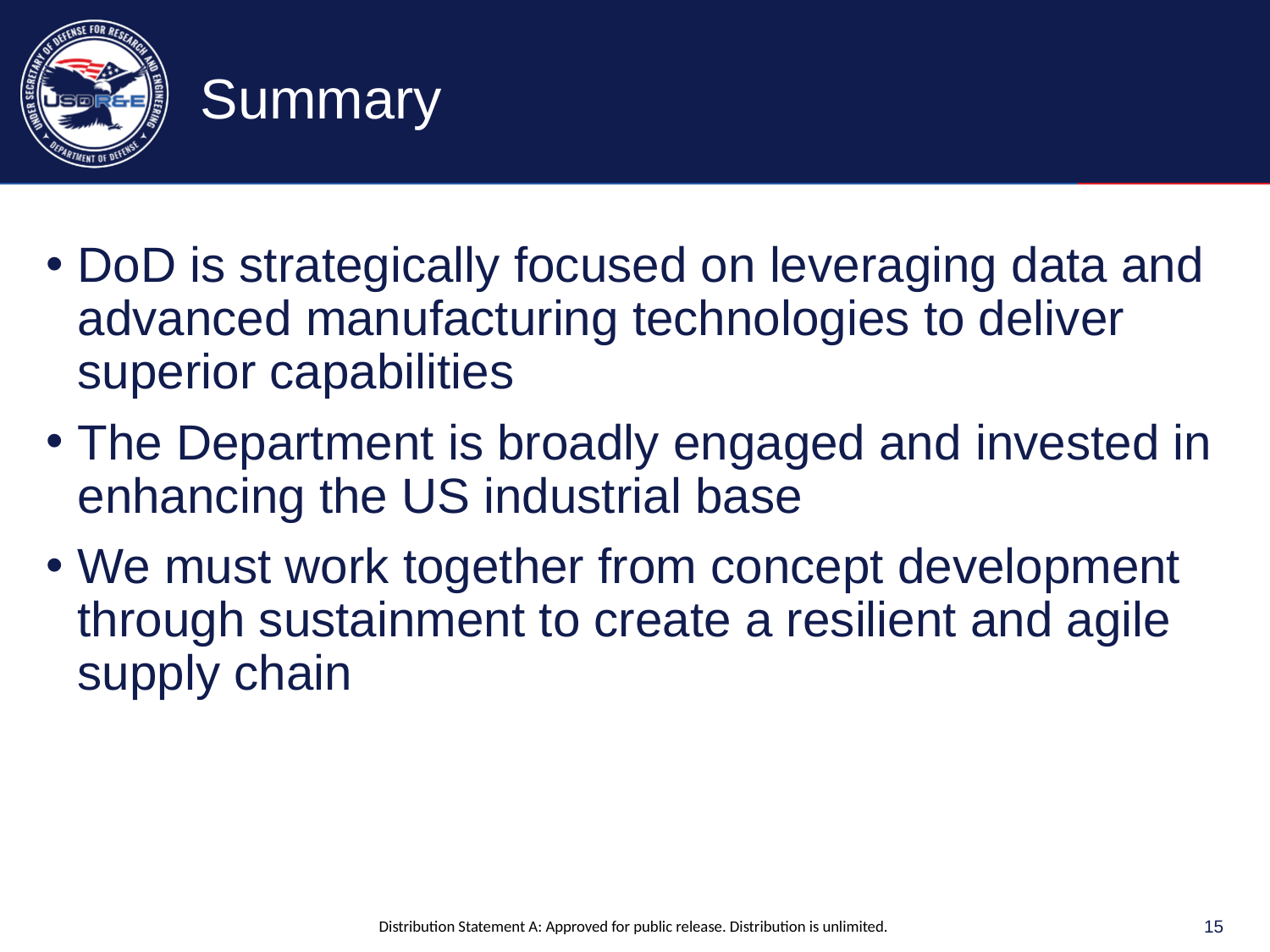

# Summary
DoD is strategically focused on leveraging data and advanced manufacturing technologies to deliver superior capabilities
The Department is broadly engaged and invested in enhancing the US industrial base
We must work together from concept development through sustainment to create a resilient and agile supply chain
15